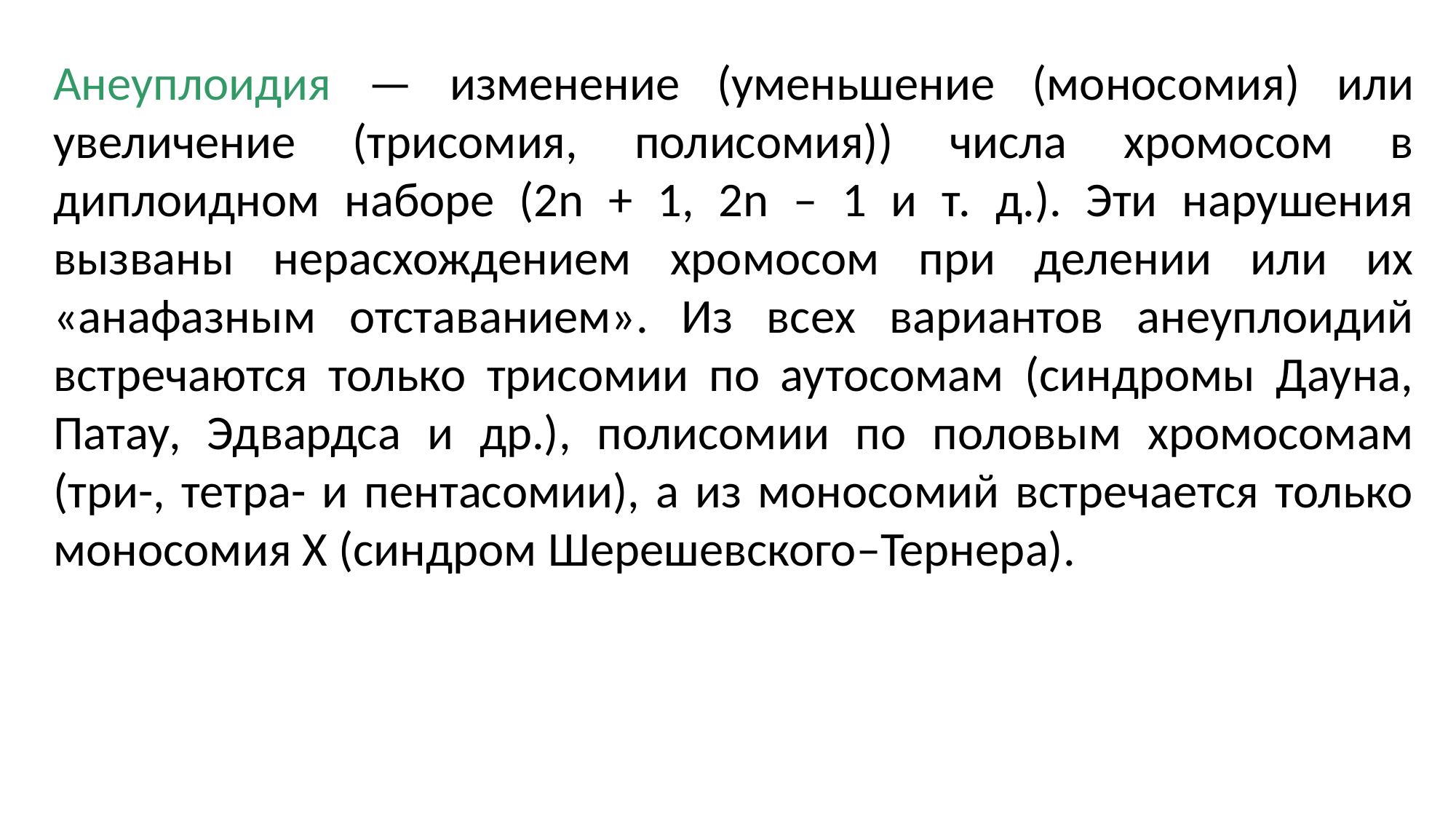

Анеуплоидия — изменение (уменьшение (моносомия) или увеличение (трисомия, полисомия)) числа хромосом в диплоидном наборе (2n + 1, 2n – 1 и т. д.). Эти нарушения вызваны нерасхождением хромосом при делении или их «анафазным отставанием». Из всех вариантов анеуплоидий встречаются только трисомии по аутосомам (синдромы Дауна, Патау, Эдвардса и др.), полисомии по половым хромосомам (три-, тетра- и пентасомии), а из моносомий встречается только моносомия Х (синдром Шерешевского–Тернера).